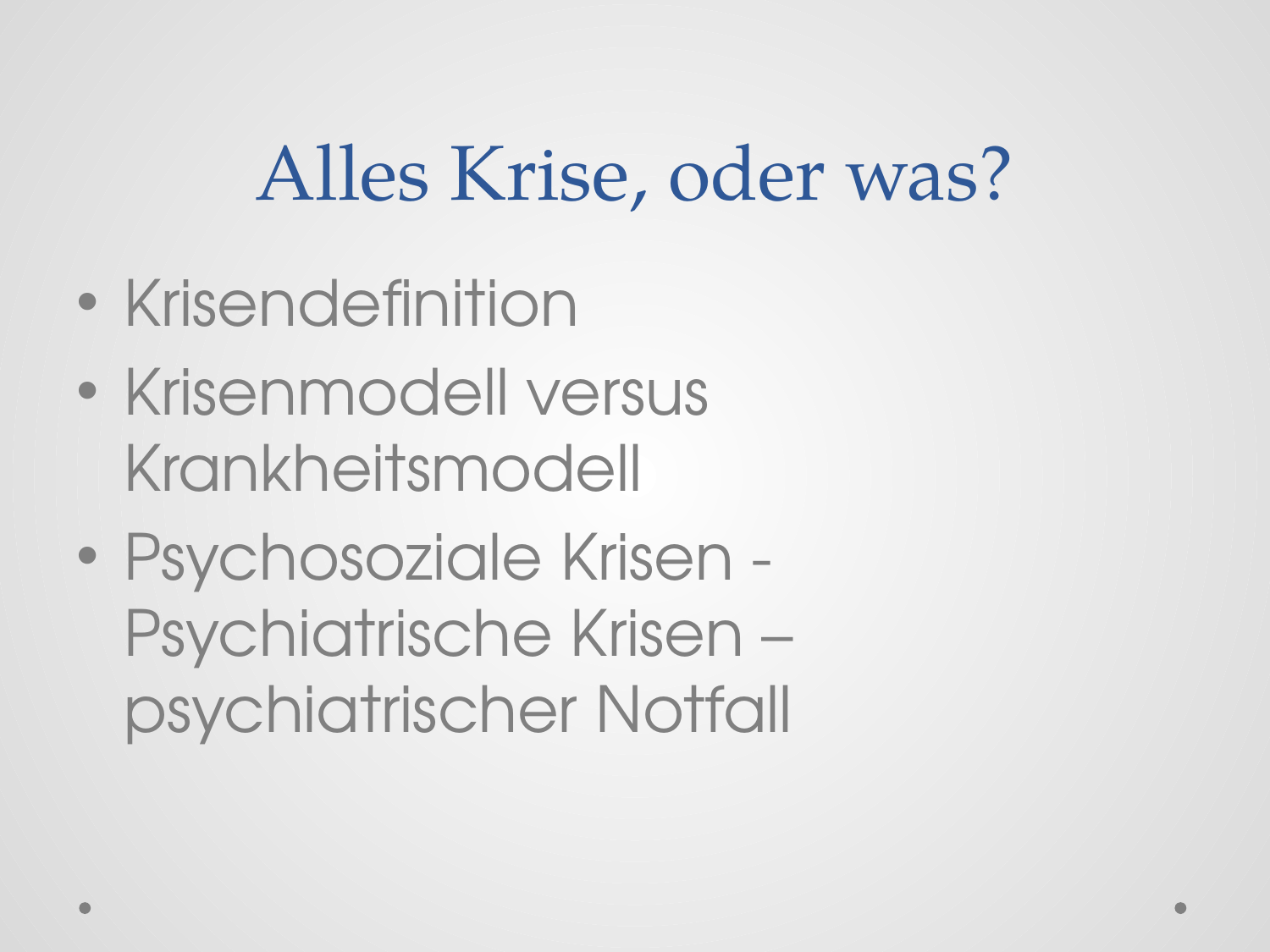

# Alles Krise, oder was?
Krisendefinition
Krisenmodell versus Krankheitsmodell
Psychosoziale Krisen - Psychiatrische Krisen – psychiatrischer Notfall